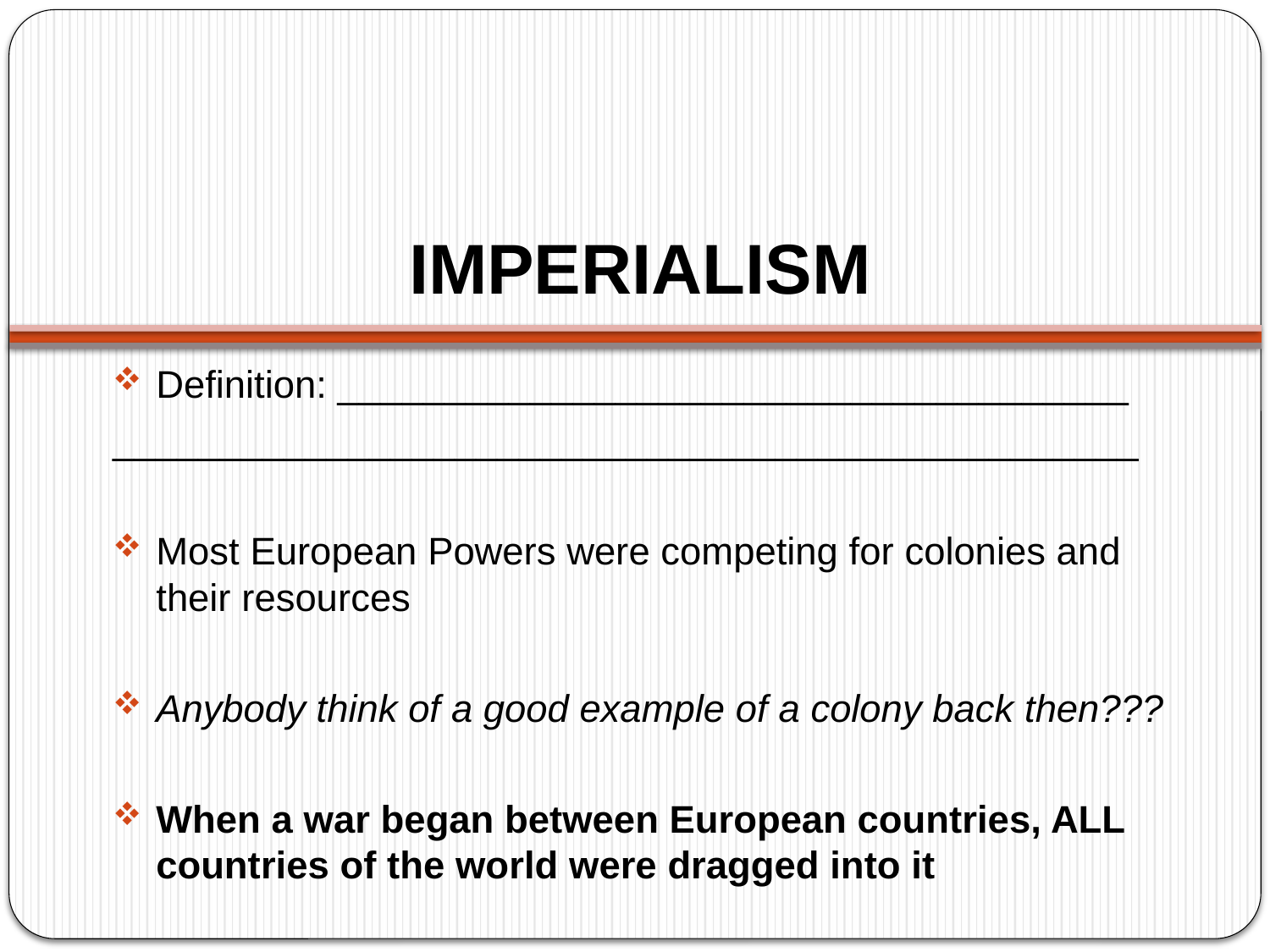

# IMPERIALISM
Definition: _____________________________________
________________________________________________

Most European Powers were competing for colonies and their resources

Anybody think of a good example of a colony back then???

When a war began between European countries, ALL countries of the world were dragged into it